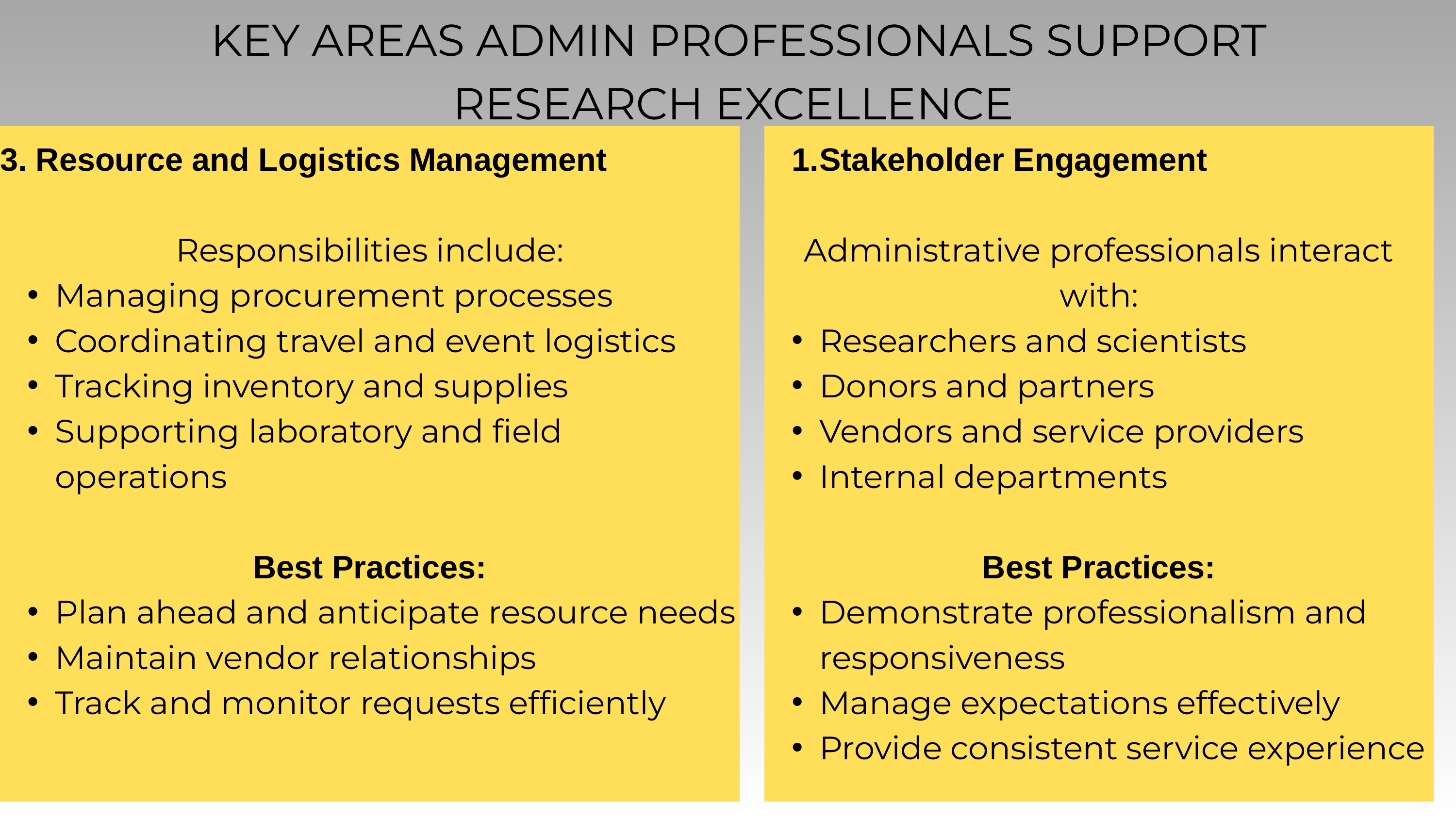

KEY AREAS ADMIN PROFESSIONALS SUPPORT RESEARCH EXCELLENCE

3. Resource and Logistics Management

Responsibilities include:
Managing procurement processes
Coordinating travel and event logistics
Tracking inventory and supplies
Supporting laboratory and field operations

Best Practices:
Plan ahead and anticipate resource needs
Maintain vendor relationships
Track and monitor requests efficiently

Stakeholder Engagement

Administrative professionals interact with:
Researchers and scientists
Donors and partners
Vendors and service providers
Internal departments

Best Practices:
Demonstrate professionalism and responsiveness
Manage expectations effectively
Provide consistent service experience